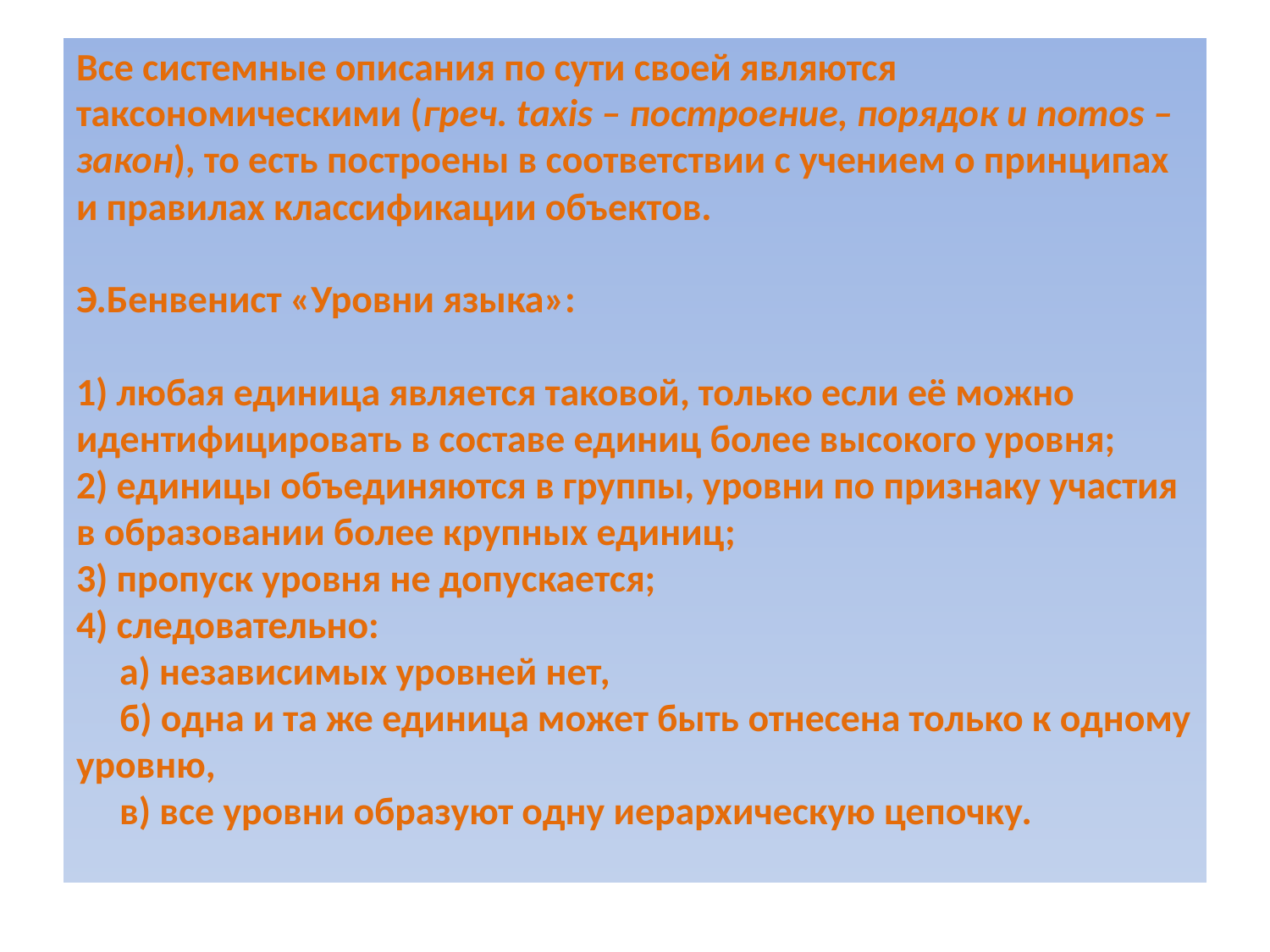

# Все системные описания по сути своей являются таксономическими (греч. taxis – построение, порядок и nomos – закон), то есть построены в соответствии с учением о принципах и правилах классификации объектов. Э.Бенвенист «Уровни языка»: 1) любая единица является таковой, только если её можно идентифицировать в составе единиц более высокого уровня; 2) единицы объединяются в группы, уровни по признаку участия в образовании более крупных единиц; 3) пропуск уровня не допускается; 4) следовательно: а) независимых уровней нет, б) одна и та же единица может быть отнесена только к одному уровню, в) все уровни образуют одну иерархическую цепочку.